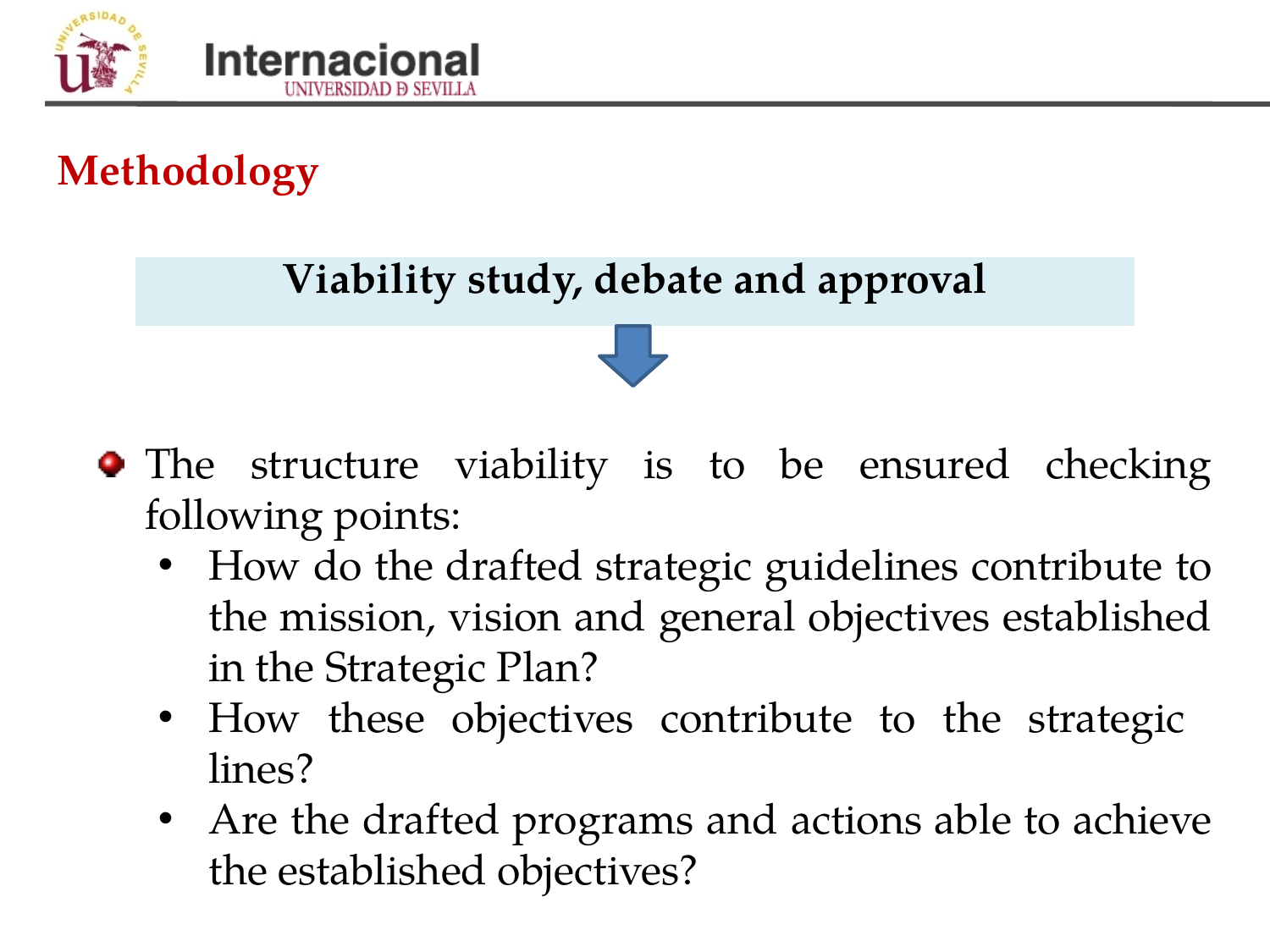

Methodology

| Viability study, debate and approval |
| --- |

The structure viability is to be ensured checking following points:
How do the drafted strategic guidelines contribute to the mission, vision and general objectives established in the Strategic Plan?
How these objectives contribute to the strategic  lines?
Are the drafted programs and actions able to achieve the established objectives?